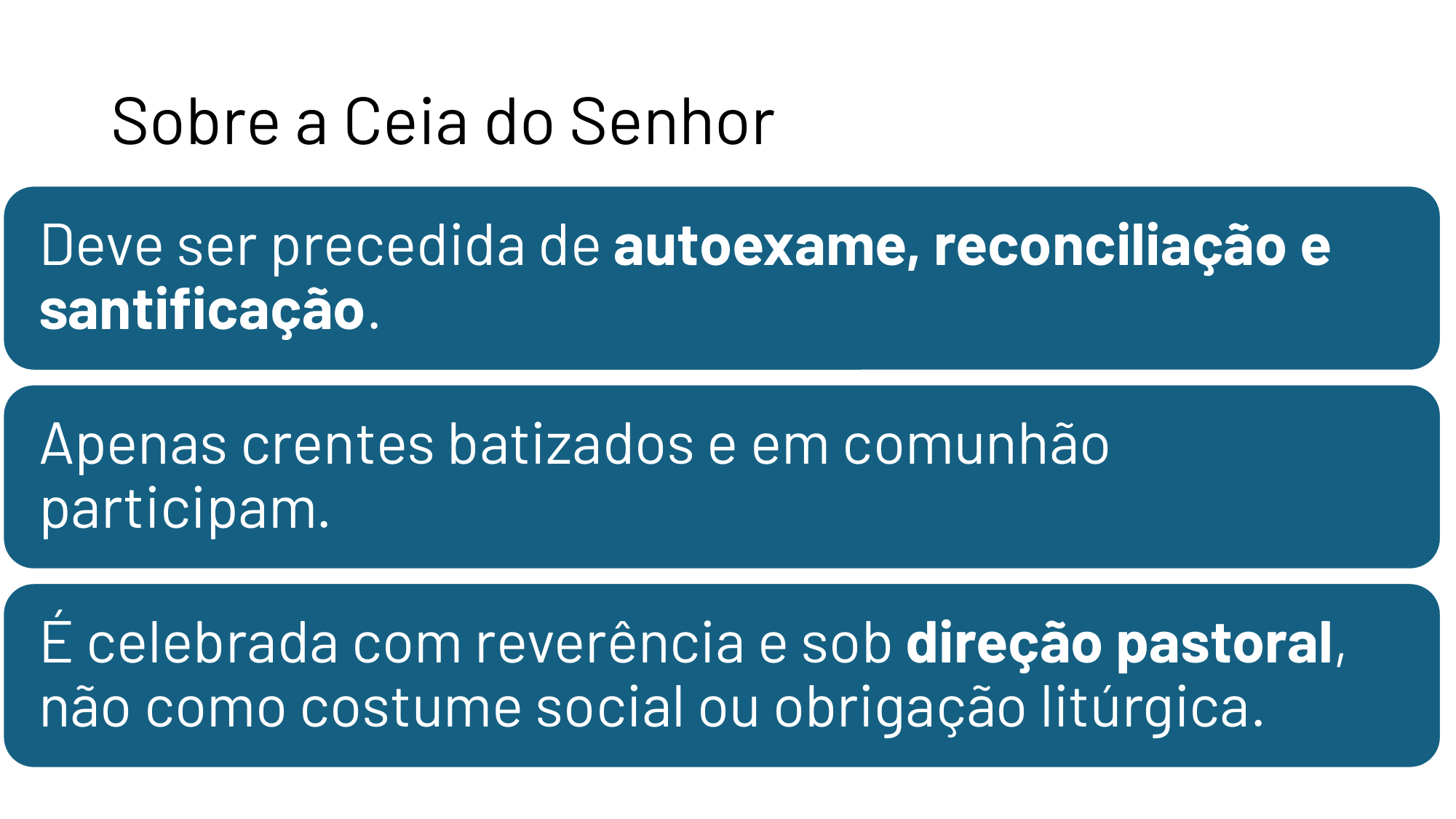

# Sobre a Ceia do Senhor
Deve ser precedida de autoexame, reconciliação e santificação.
Apenas crentes batizados e em comunhão participam.
É celebrada com reverência e sob direção pastoral, não como costume social ou obrigação litúrgica.